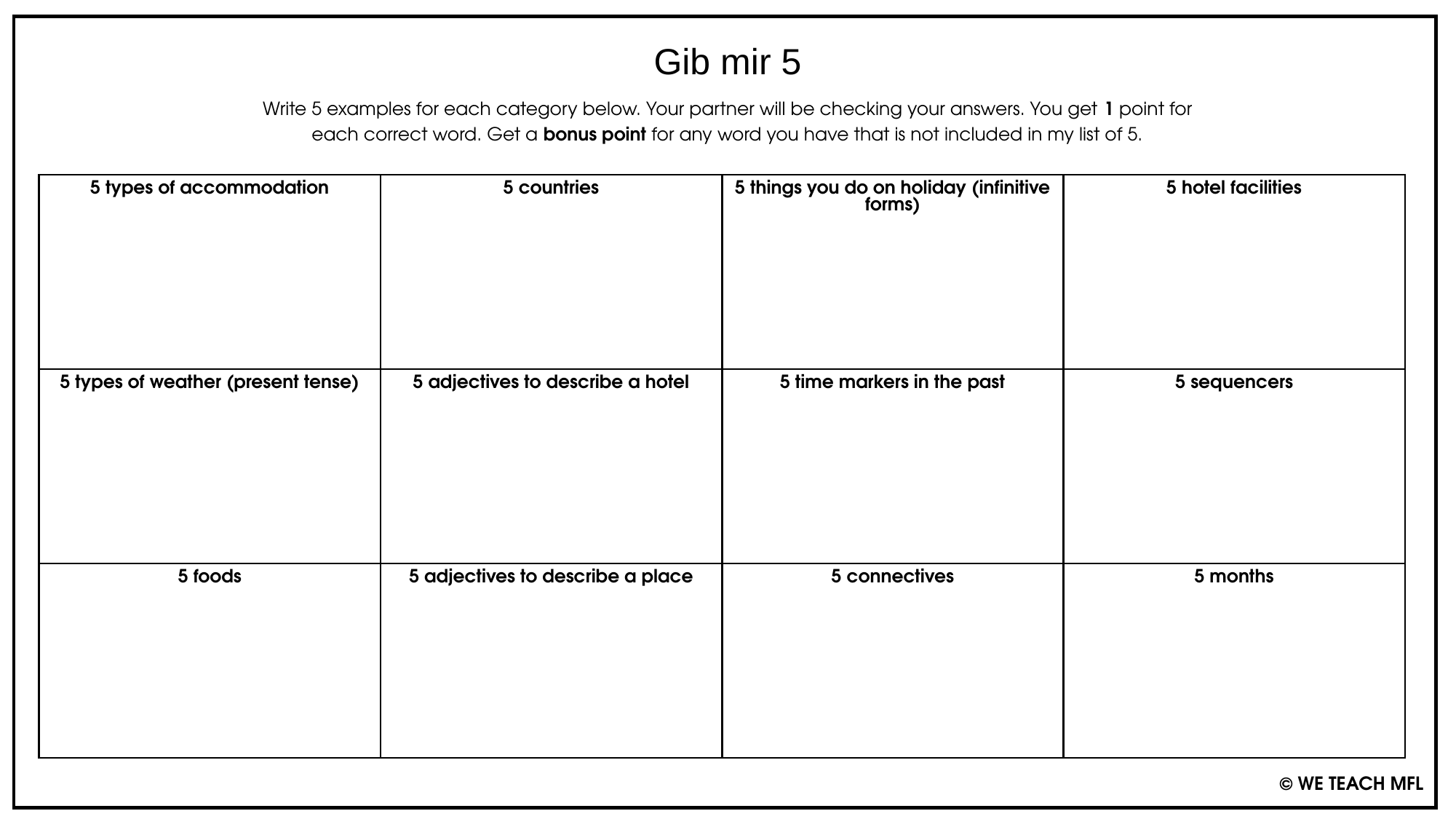

Gib mir 5
Write 5 examples for each category below. Your partner will be checking your answers. You get 1 point for each correct word. Get a bonus point for any word you have that is not included in my list of 5.
| 5 types of accommodation | 5 countries | 5 things you do on holiday (infinitive forms) | 5 hotel facilities |
| --- | --- | --- | --- |
| 5 types of weather (present tense) | 5 adjectives to describe a hotel | 5 time markers in the past | 5 sequencers |
| 5 foods | 5 adjectives to describe a place | 5 connectives | 5 months |
© WE TEACH MFL